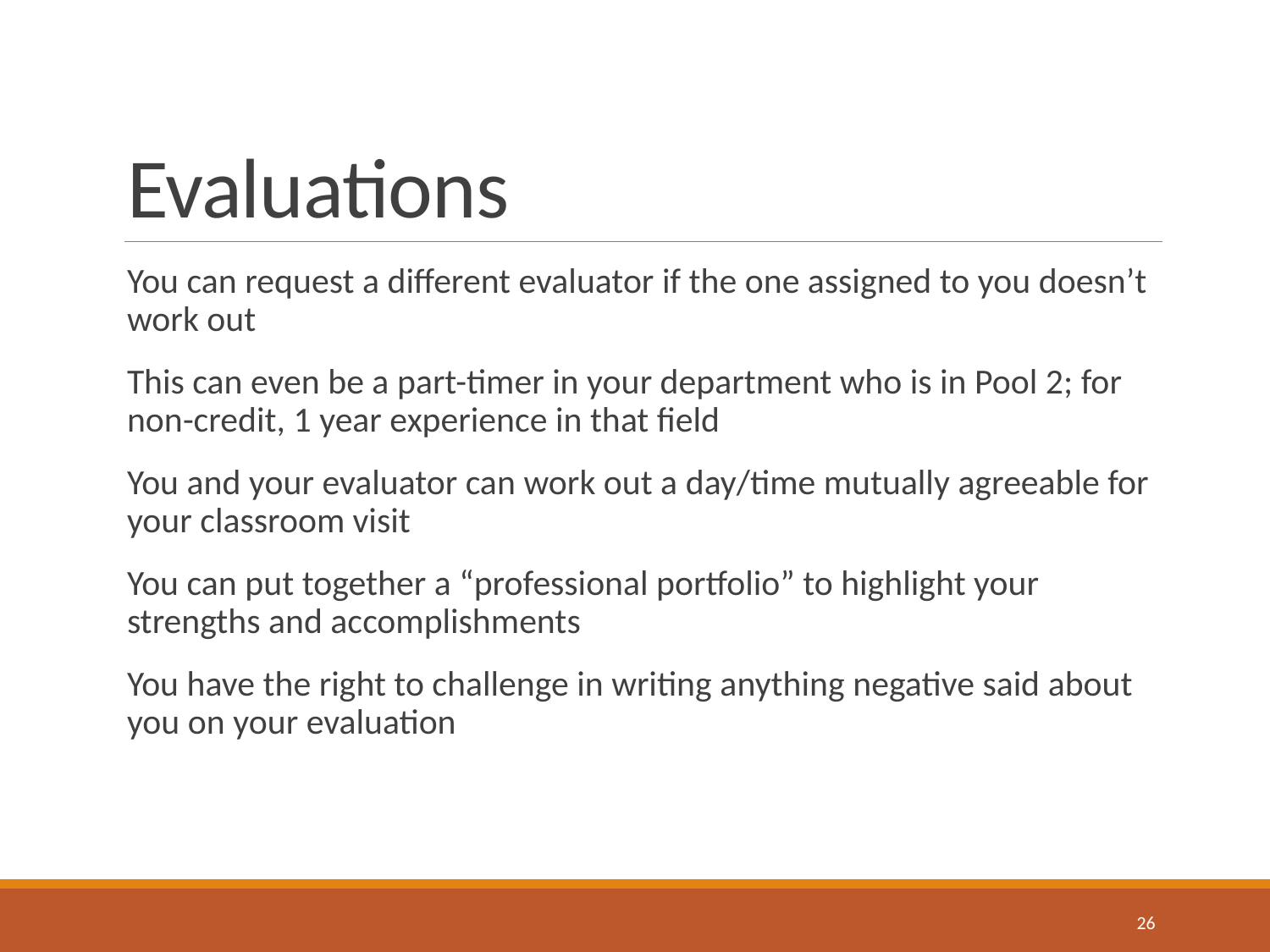

# Evaluations
You can request a different evaluator if the one assigned to you doesn’t work out
This can even be a part-timer in your department who is in Pool 2; for non-credit, 1 year experience in that field
You and your evaluator can work out a day/time mutually agreeable for your classroom visit
You can put together a “professional portfolio” to highlight your strengths and accomplishments
You have the right to challenge in writing anything negative said about you on your evaluation
26